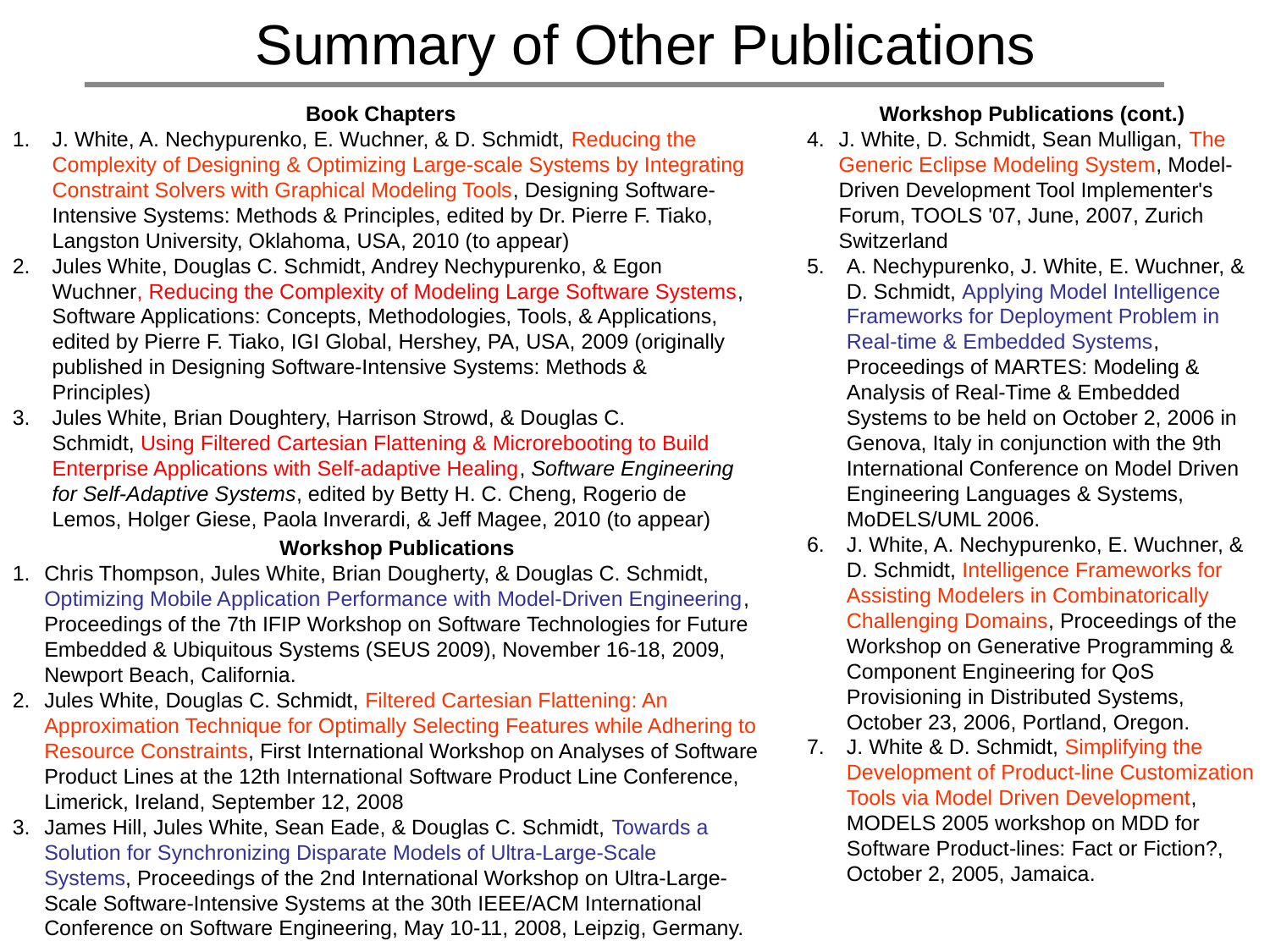

# Summary of Other Publications
Book Chapters
J. White, A. Nechypurenko, E. Wuchner, & D. Schmidt, Reducing the Complexity of Designing & Optimizing Large-scale Systems by Integrating Constraint Solvers with Graphical Modeling Tools, Designing Software-Intensive Systems: Methods & Principles, edited by Dr. Pierre F. Tiako, Langston University, Oklahoma, USA, 2010 (to appear)
Jules White, Douglas C. Schmidt, Andrey Nechypurenko, & Egon Wuchner, Reducing the Complexity of Modeling Large Software Systems, Software Applications: Concepts, Methodologies, Tools, & Applications, edited by Pierre F. Tiako, IGI Global, Hershey, PA, USA, 2009 (originally published in Designing Software-Intensive Systems: Methods & Principles)
Jules White, Brian Doughtery, Harrison Strowd, & Douglas C. Schmidt, Using Filtered Cartesian Flattening & Microrebooting to Build Enterprise Applications with Self-adaptive Healing, Software Engineering for Self-Adaptive Systems, edited by Betty H. C. Cheng, Rogerio de Lemos, Holger Giese, Paola Inverardi, & Jeff Magee, 2010 (to appear)

Workshop Publications (cont.)
J. White, D. Schmidt, Sean Mulligan, The Generic Eclipse Modeling System, Model-Driven Development Tool Implementer's Forum, TOOLS '07, June, 2007, Zurich Switzerland
A. Nechypurenko, J. White, E. Wuchner, & D. Schmidt, Applying Model Intelligence Frameworks for Deployment Problem in Real-time & Embedded Systems, Proceedings of MARTES: Modeling & Analysis of Real-Time & Embedded Systems to be held on October 2, 2006 in Genova, Italy in conjunction with the 9th International Conference on Model Driven Engineering Languages & Systems, MoDELS/UML 2006.
J. White, A. Nechypurenko, E. Wuchner, & D. Schmidt, Intelligence Frameworks for Assisting Modelers in Combinatorically Challenging Domains, Proceedings of the Workshop on Generative Programming & Component Engineering for QoS Provisioning in Distributed Systems, October 23, 2006, Portland, Oregon.
J. White & D. Schmidt, Simplifying the Development of Product-line Customization Tools via Model Driven Development, MODELS 2005 workshop on MDD for Software Product-lines: Fact or Fiction?, October 2, 2005, Jamaica.

Workshop Publications
Chris Thompson, Jules White, Brian Dougherty, & Douglas C. Schmidt, Optimizing Mobile Application Performance with Model-Driven Engineering, Proceedings of the 7th IFIP Workshop on Software Technologies for Future Embedded & Ubiquitous Systems (SEUS 2009), November 16-18, 2009, Newport Beach, California.
Jules White, Douglas C. Schmidt, Filtered Cartesian Flattening: An Approximation Technique for Optimally Selecting Features while Adhering to Resource Constraints, First International Workshop on Analyses of Software Product Lines at the 12th International Software Product Line Conference, Limerick, Ireland, September 12, 2008
James Hill, Jules White, Sean Eade, & Douglas C. Schmidt, Towards a Solution for Synchronizing Disparate Models of Ultra-Large-Scale Systems, Proceedings of the 2nd International Workshop on Ultra-Large-Scale Software-Intensive Systems at the 30th IEEE/ACM International Conference on Software Engineering, May 10-11, 2008, Leipzig, Germany.